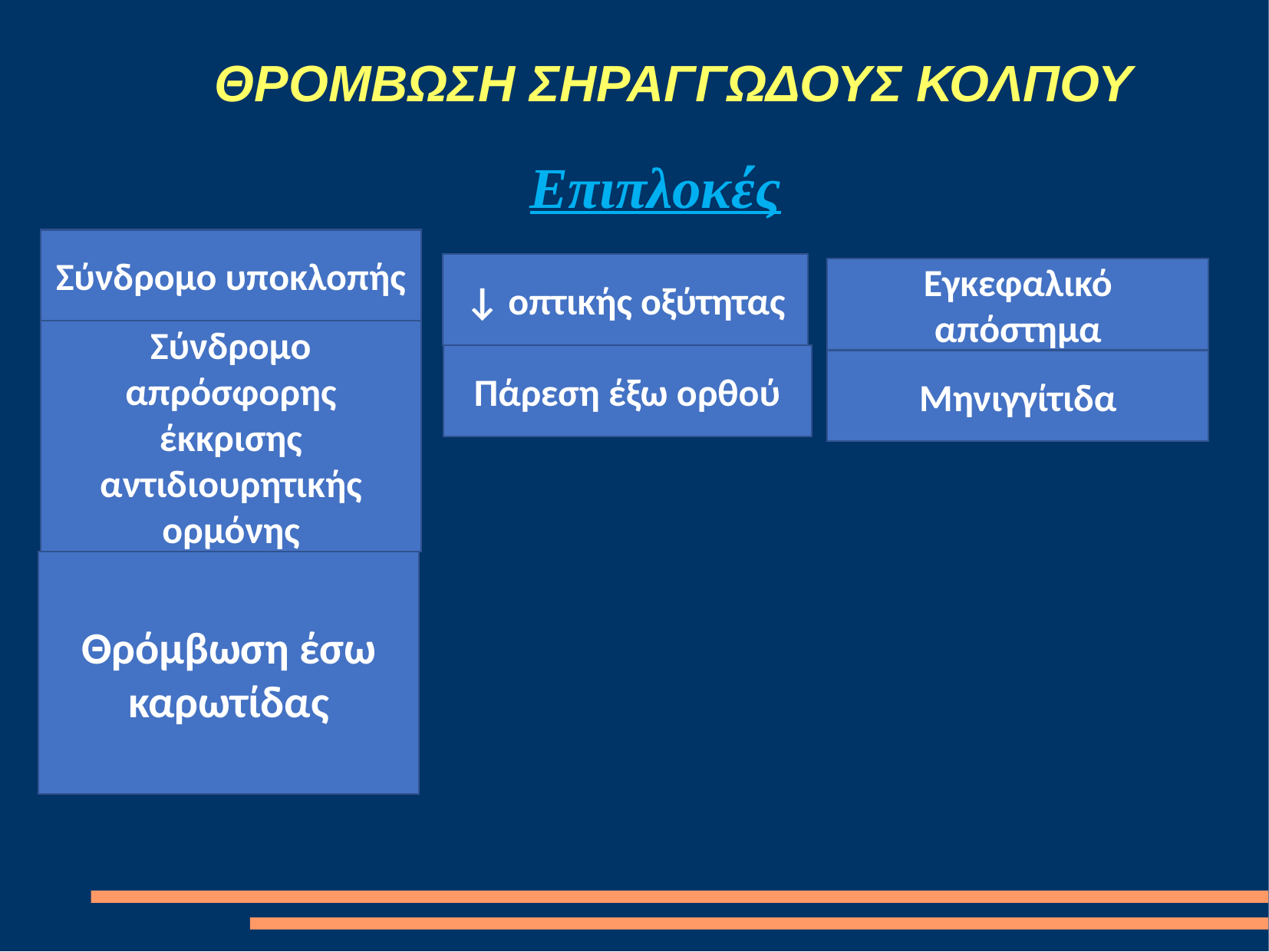

# ΘΡΟΜΒΩΣΗ ΣΗΡΑΓΓΩΔΟΥΣ ΚΟΛΠΟΥ
                                                 Επιπλοκές

Σύνδρομο υποκλοπής
↓ οπτικής οξύτητας
Εγκεφαλικό απόστημα
Σύνδρομο απρόσφορης έκκρισης αντιδιουρητικής ορμόνης
Πάρεση έξω ορθού
Μηνιγγίτιδα
Θρόμβωση έσω καρωτίδας